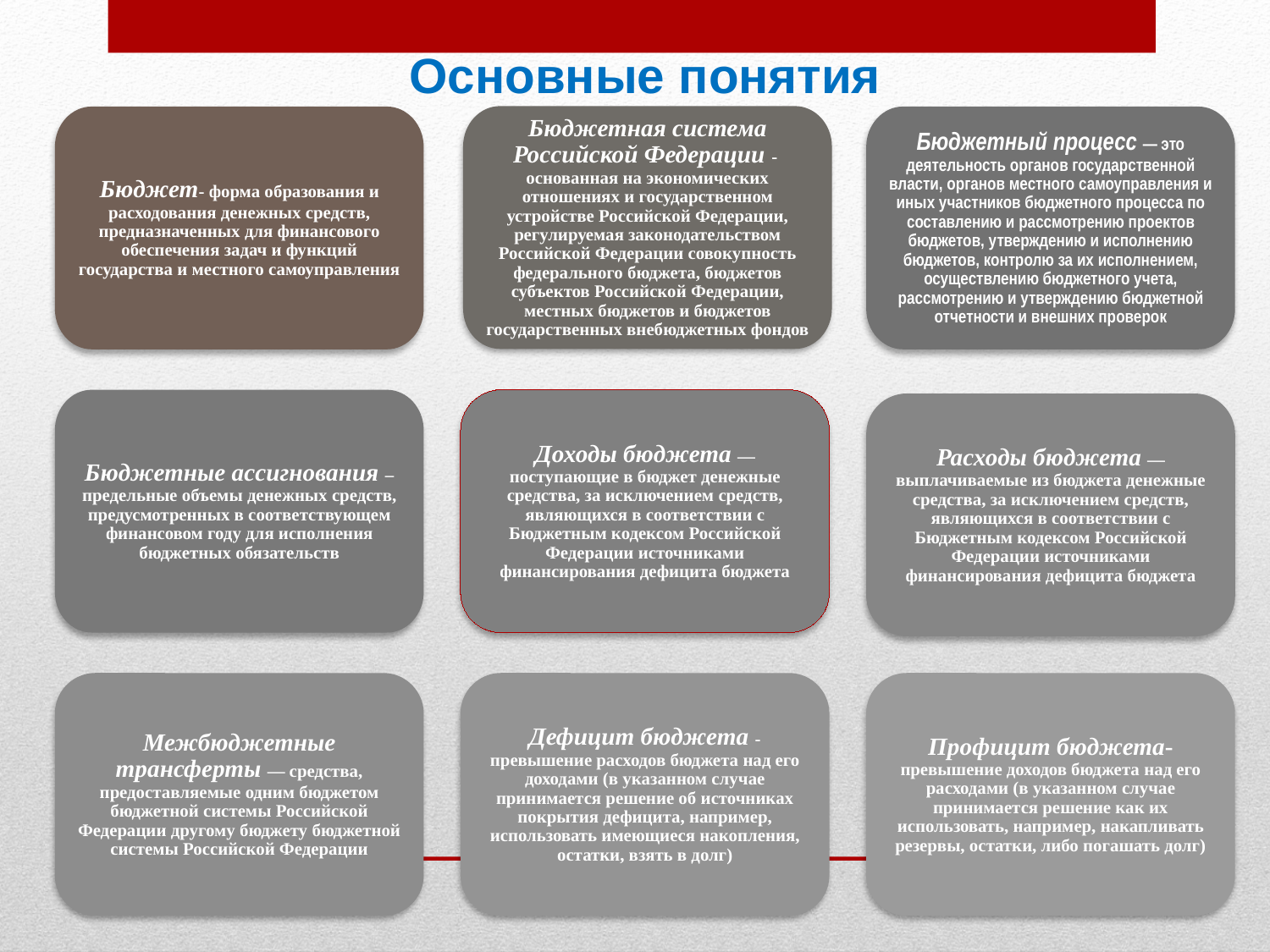

Основные понятия
Бюджетная система Российской Федерации -  основанная на экономических отношениях и государственном устройстве Российской Федерации, регулируемая законодательством Российской Федерации совокупность федерального бюджета, бюджетов субъектов Российской Федерации, местных бюджетов и бюджетов государственных внебюджетных фондов
Бюджет- форма образования и расходования денежных средств, предназначенных для финансового обеспечения задач и функций государства и местного самоуправления
Бюджетный процесс — это деятельность органов государственной власти, органов местного самоуправления и иных участников бюджетного процесса по составлению и рассмотрению проектов бюджетов, утверждению и исполнению бюджетов, контролю за их исполнением, осуществлению бюджетного учета, рассмотрению и утверждению бюджетной отчетности и внешних проверок
Бюджетные ассигнования – предельные объемы денежных средств, предусмотренных в соответствующем финансовом году для исполнения бюджетных обязательств
Доходы бюджета — поступающие в бюджет денежные средства, за исключением средств, являющихся в соответствии с Бюджетным кодексом Российской Федерации источниками финансирования дефицита бюджета
Расходы бюджета — выплачиваемые из бюджета денежные средства, за исключением средств, являющихся в соответствии с Бюджетным кодексом Российской Федерации источниками финансирования дефицита бюджета
Межбюджетные трансферты — средства, предоставляемые одним бюджетом бюджетной системы Российской Федерации другому бюджету бюджетной системы Российской Федерации
Дефицит бюджета - превышение расходов бюджета над его доходами (в указанном случае принимается решение об источниках покрытия дефицита, например, использовать имеющиеся накопления, остатки, взять в долг)
Профицит бюджета- превышение доходов бюджета над его расходами (в указанном случае принимается решение как их использовать, например, накапливать резервы, остатки, либо погашать долг)